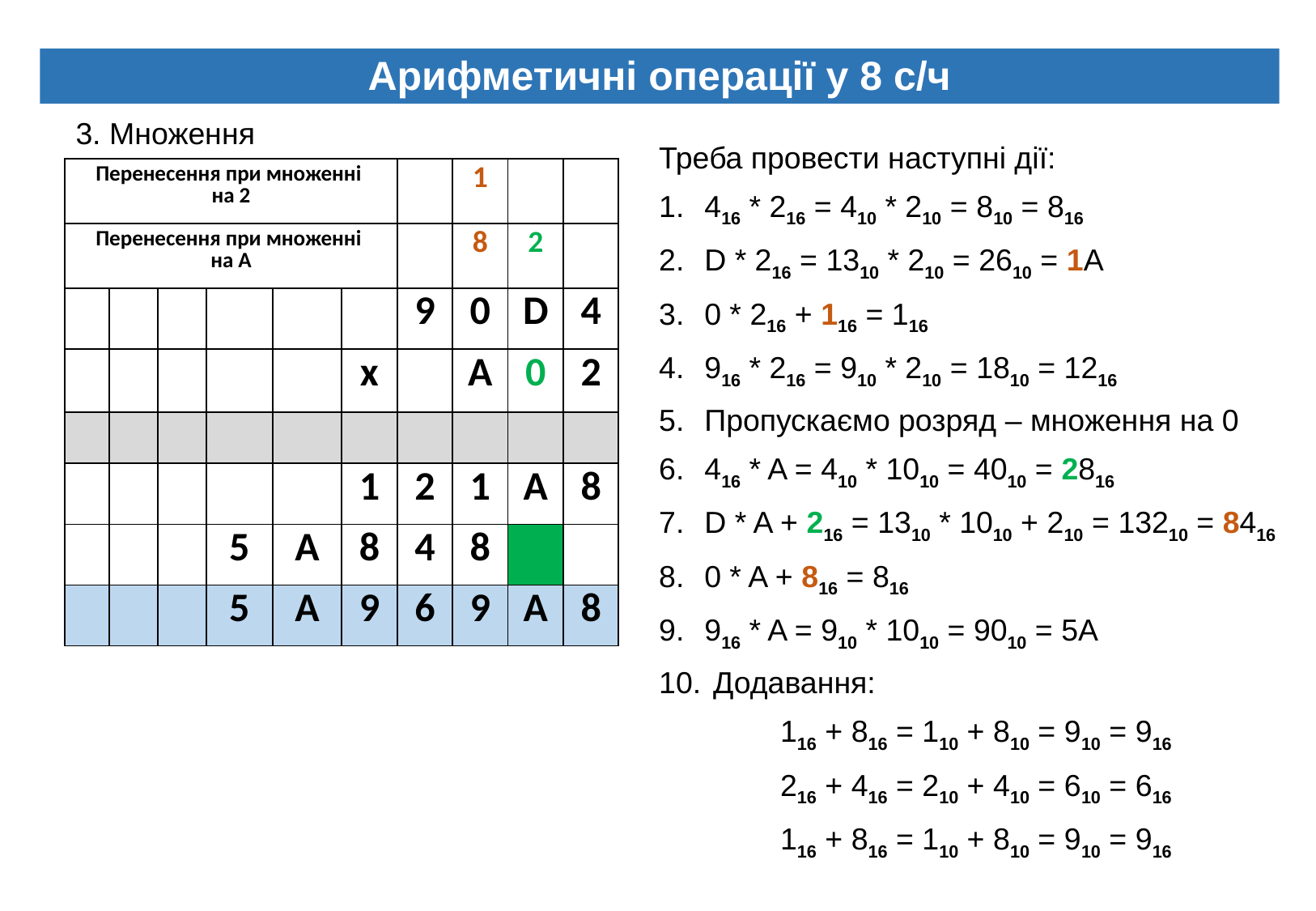

# Арифметичні операції у 8 с/ч
3. Множення
Треба провести наступні дії:
416 * 216 = 410 * 210 = 810 = 816
D * 216 = 1310 * 210 = 2610 = 1A
0 * 216 + 116 = 116
916 * 216 = 910 * 210 = 1810 = 1216
Пропускаємо розряд – множення на 0
416 * A = 410 * 1010 = 4010 = 2816
D * A + 216 = 1310 * 1010 + 210 = 13210 = 8416
0 * A + 816 = 816
916 * A = 910 * 1010 = 9010 = 5A
 Додавання:
	116 + 816 = 110 + 810 = 910 = 916
	216 + 416 = 210 + 410 = 610 = 616
	116 + 816 = 110 + 810 = 910 = 916
| Перенесення при множенні на 2 |  |  |  |  |  |  | 1 |  |  |
| --- | --- | --- | --- | --- | --- | --- | --- | --- | --- |
| Перенесення при множенні на A |  |  |  |  |  |  | 8 | 2 |  |
|  |  |  |  |  |  | 9 | 0 | D | 4 |
|  |  |  |  |  | х |  | A | 0 | 2 |
|  |  |  |  |  |  |  |  |  |  |
|  |  |  |  |  | 1 | 2 | 1 | A | 8 |
|  |  |  | 5 | A | 8 | 4 | 8 |  |  |
|  |  |  | 5 | A | 9 | 6 | 9 | A | 8 |